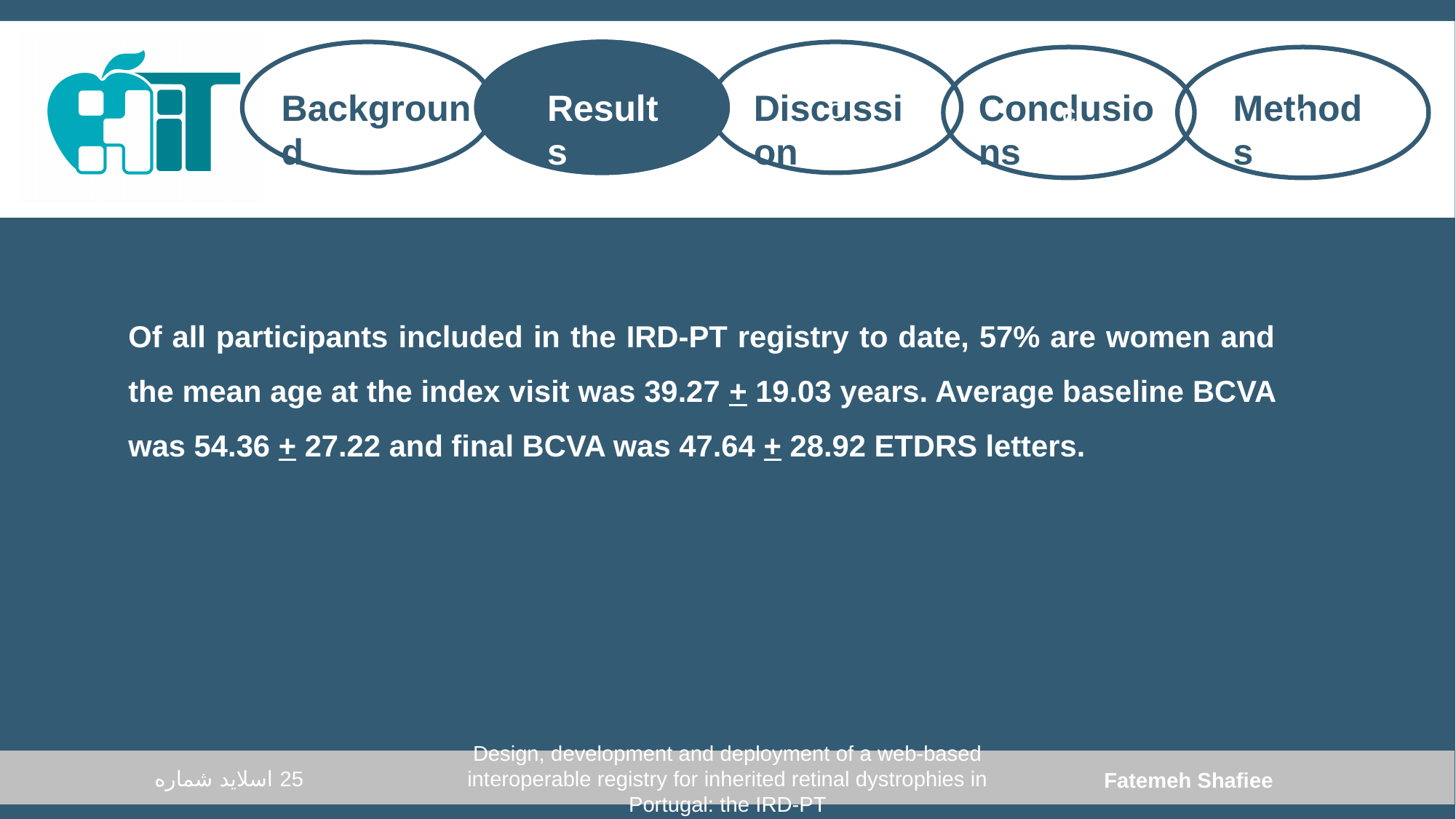

c

c
c
c
Results
Discussion
Conclusions
Methods
Results
Background
Of all participants included in the IRD-PT registry to date, 57% are women and the mean age at the index visit was 39.27 + 19.03 years. Average baseline BCVA was 54.36 + 27.22 and final BCVA was 47.64 + 28.92 ETDRS letters.
Design, development and deployment of a web‑based interoperable registry for inherited retinal dystrophies in Portugal: the IRD‑PT
اسلاید شماره 25
Fatemeh Shafiee